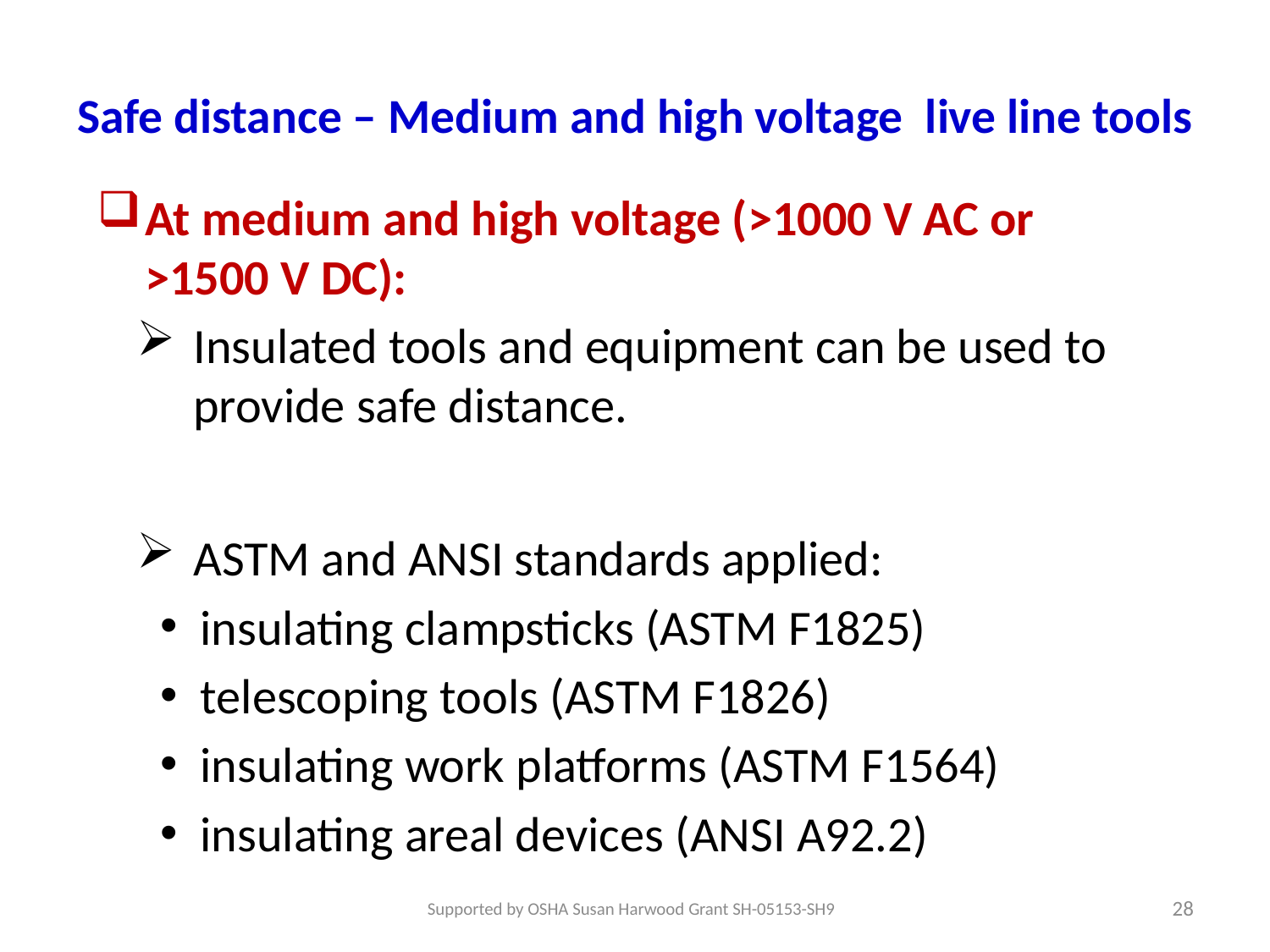

# Safe distance – Medium and high voltage  live line tools
At medium and high voltage (>1000 V AC or >1500 V DC):
Insulated tools and equipment can be used to provide safe distance.

ASTM and ANSI standards applied:
insulating clampsticks (ASTM F1825)
telescoping tools (ASTM F1826)
insulating work platforms (ASTM F1564)
insulating areal devices (ANSI A92.2)
28
Supported by OSHA Susan Harwood Grant SH-05153-SH9